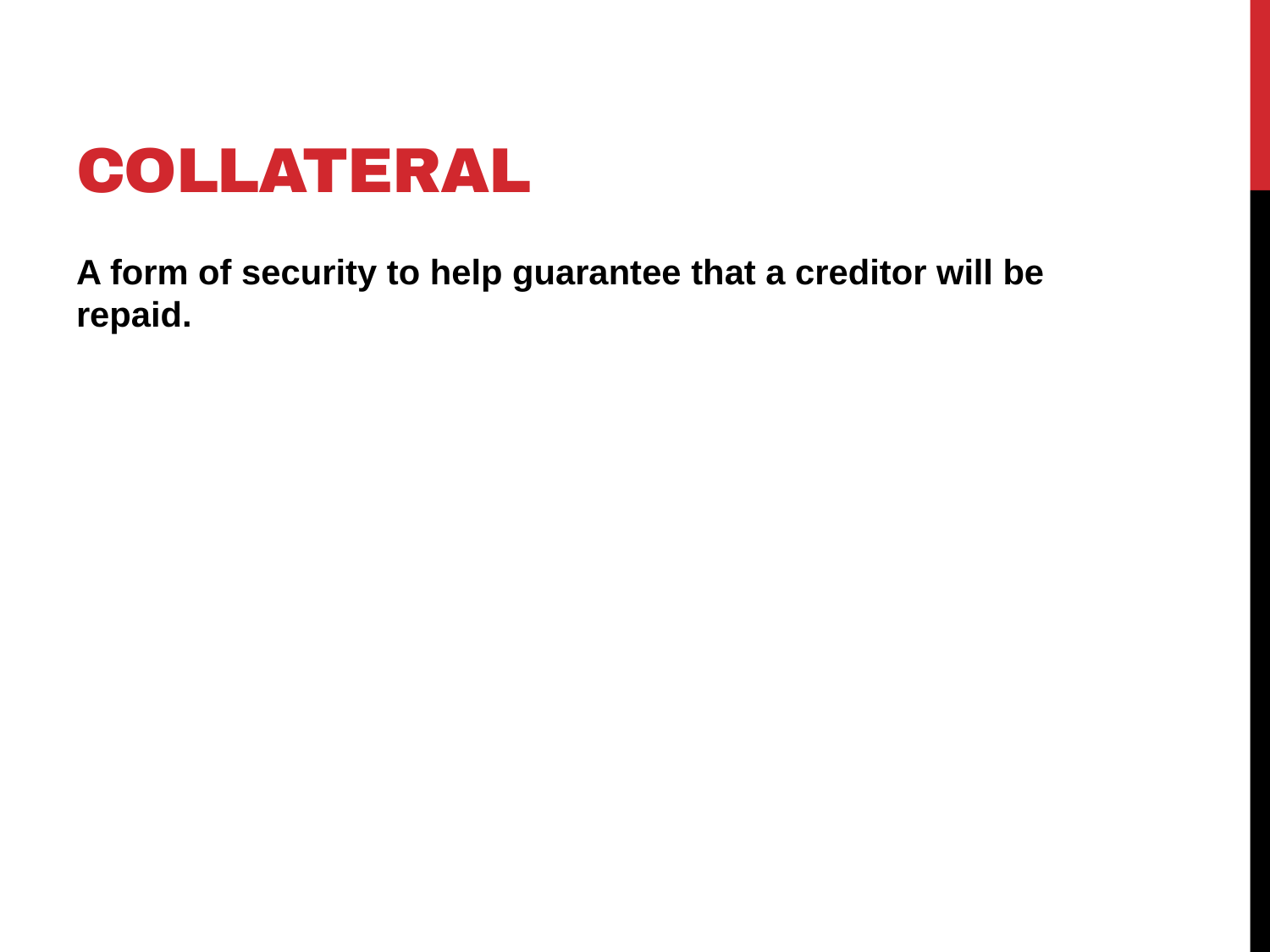

# Collateral
A form of security to help guarantee that a creditor will be repaid.